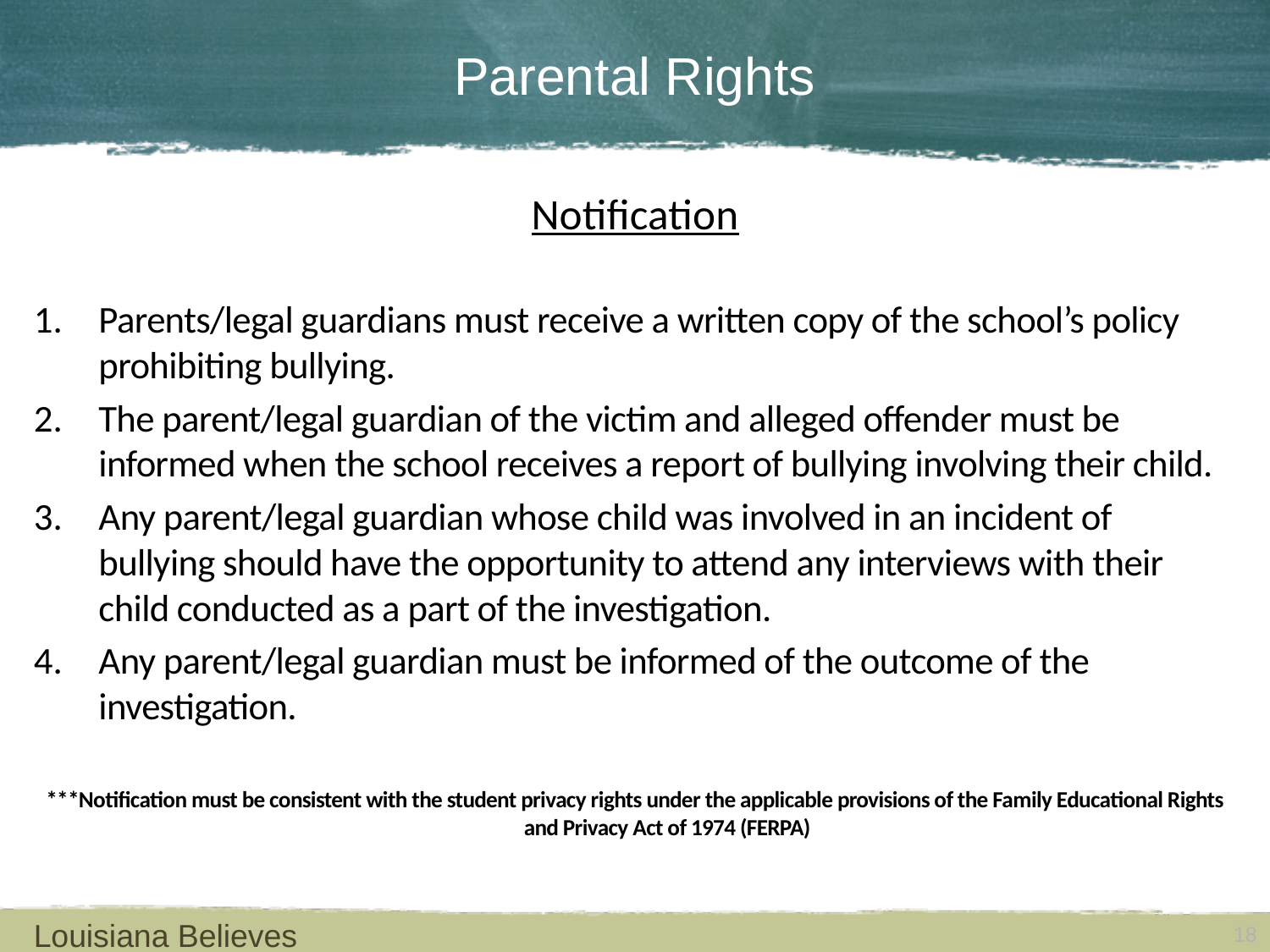

# Parental Rights
Notification

Parents/legal guardians must receive a written copy of the school’s policy prohibiting bullying.
The parent/legal guardian of the victim and alleged offender must be informed when the school receives a report of bullying involving their child.
Any parent/legal guardian whose child was involved in an incident of bullying should have the opportunity to attend any interviews with their child conducted as a part of the investigation.
Any parent/legal guardian must be informed of the outcome of the investigation.

***Notification must be consistent with the student privacy rights under the applicable provisions of the Family Educational Rights and Privacy Act of 1974 (FERPA)

Louisiana Believes
18